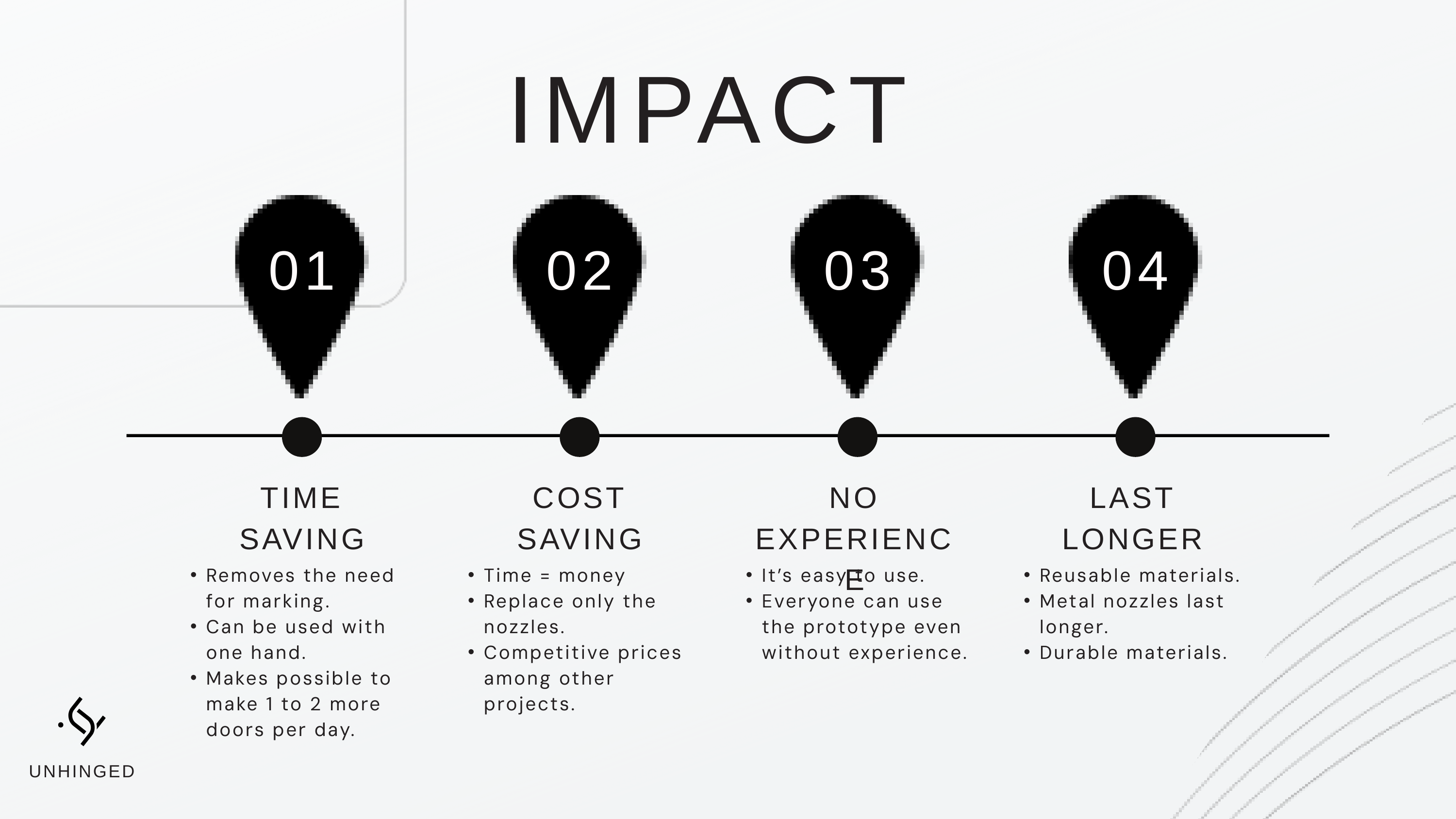

IMPACT

01

02

04

03

TIME SAVING
COST SAVING
NO EXPERIENCE
LAST LONGER
Removes the need for marking.
Can be used with one hand.
Makes possible to make 1 to 2 more doors per day.
Time = money
Replace only the nozzles.
Competitive prices among other projects.
It’s easy to use.
Everyone can use the prototype even without experience.

Reusable materials.
Metal nozzles last longer.
Durable materials.

UNHINGED